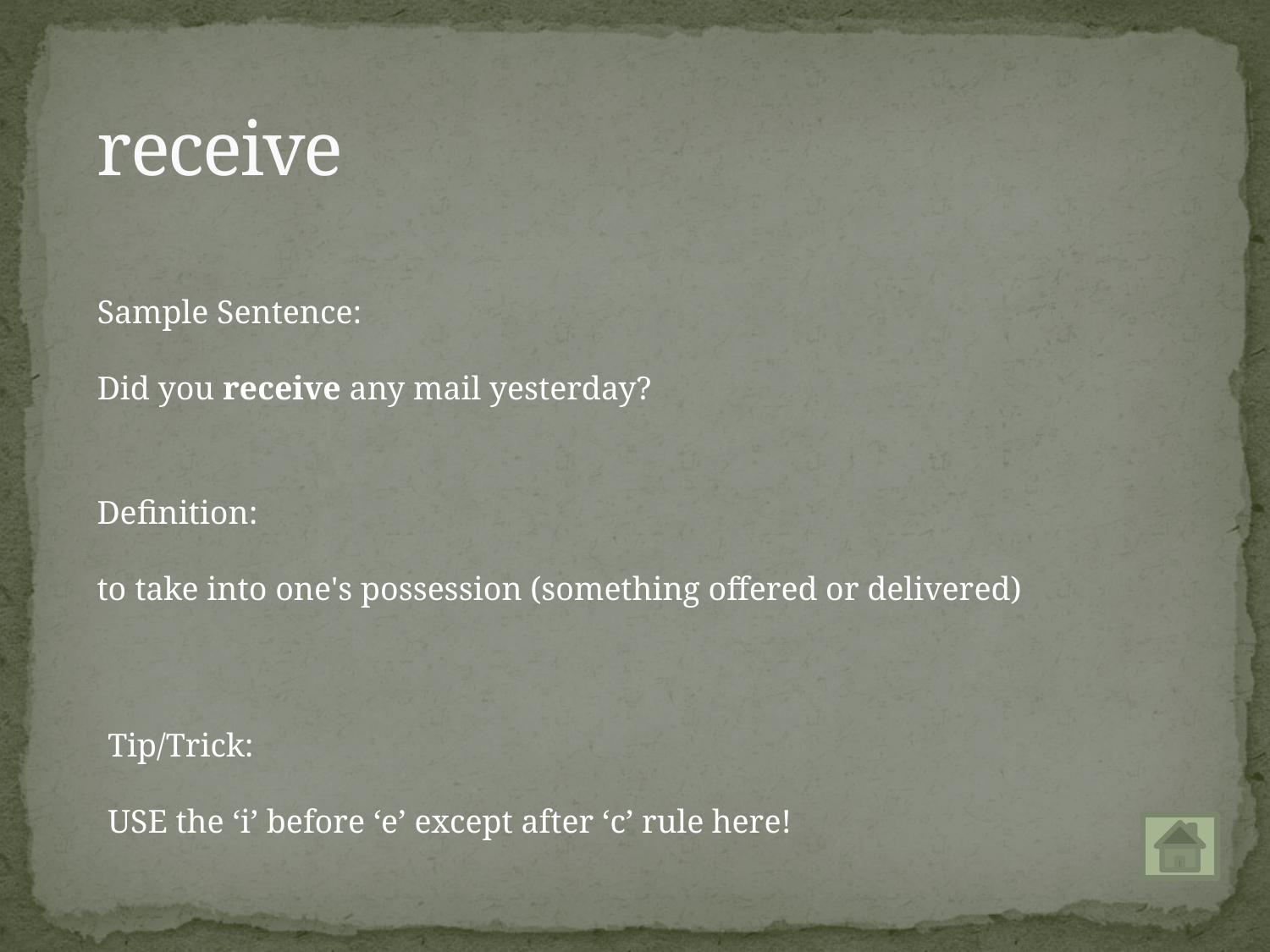

# receive
Sample Sentence:

Did you receive any mail yesterday?
Definition:

to take into one's possession (something offered or delivered)
Tip/Trick:

USE the ‘i’ before ‘e’ except after ‘c’ rule here!